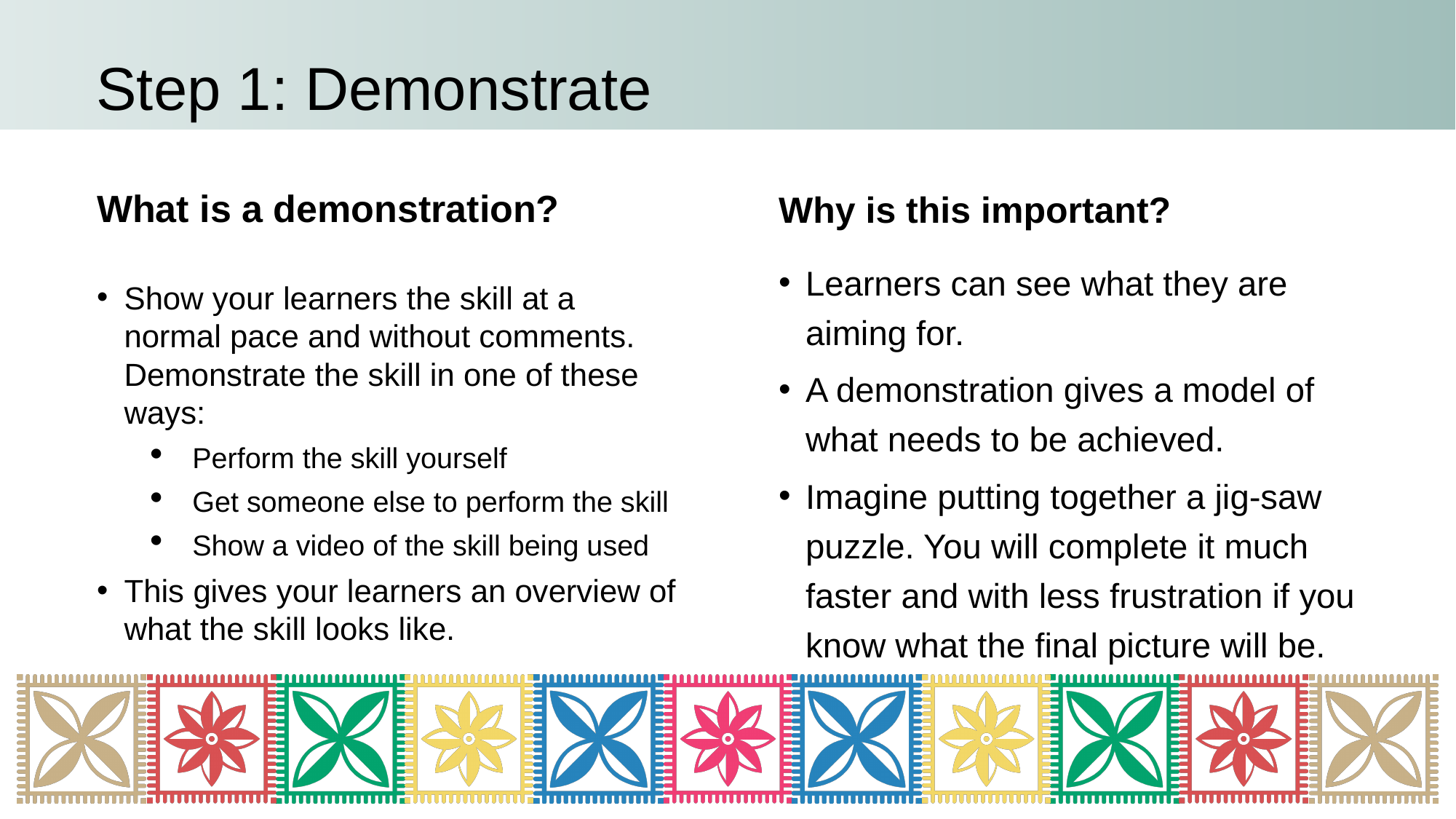

# Step 1: Demonstrate
What is a demonstration?
Why is this important?
Show your learners the skill at a normal pace and without comments. Demonstrate the skill in one of these ways:
Perform the skill yourself
Get someone else to perform the skill
Show a video of the skill being used
This gives your learners an overview of what the skill looks like.
Learners can see what they are aiming for.
A demonstration gives a model of what needs to be achieved.
Imagine putting together a jig-saw puzzle. You will complete it much faster and with less frustration if you know what the final picture will be.